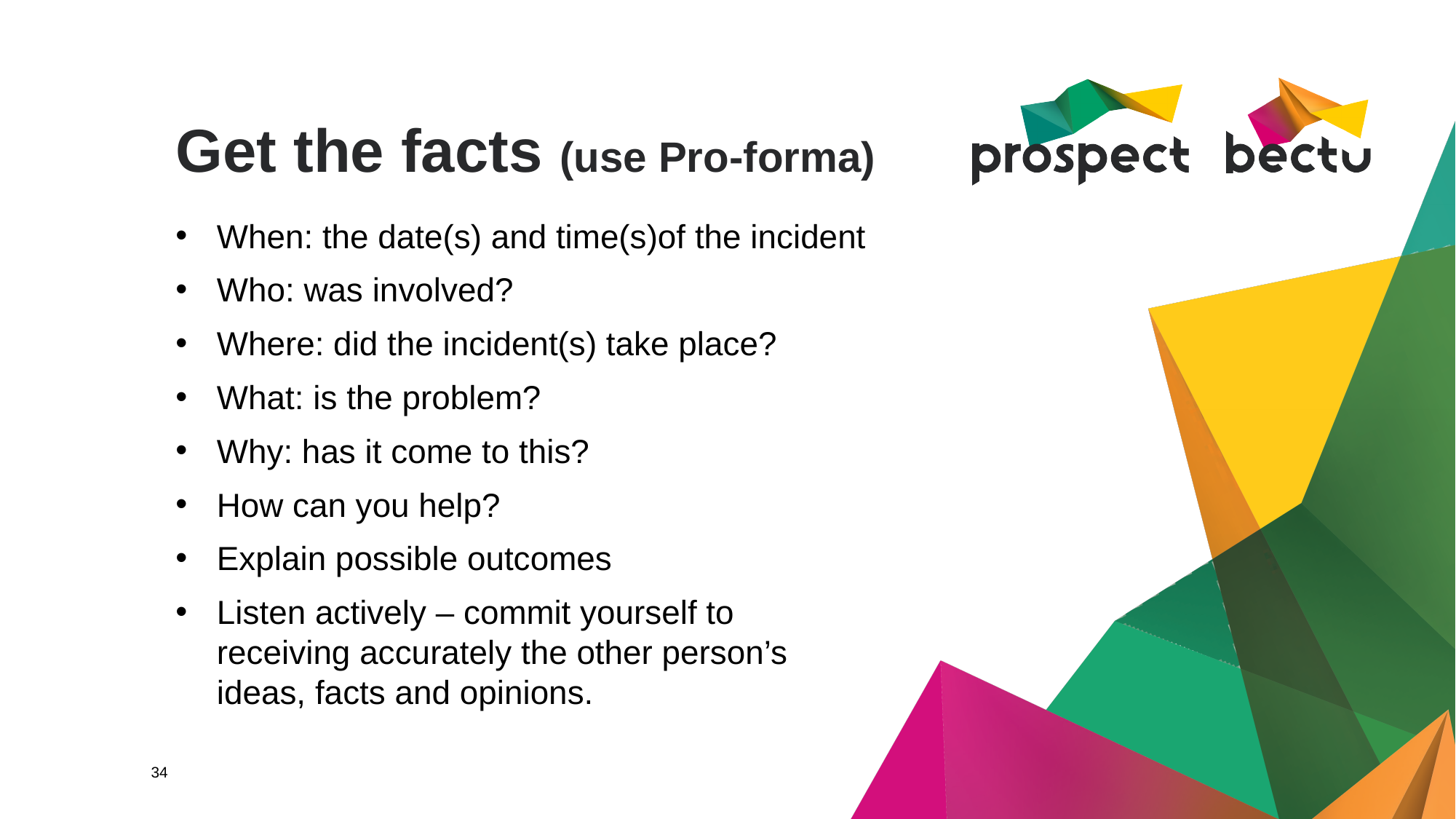

# Get the facts (use Pro-forma)
When: the date(s) and time(s)of the incident
Who: was involved?
Where: did the incident(s) take place?
What: is the problem?
Why: has it come to this?
How can you help?
Explain possible outcomes
Listen actively – commit yourself to
receiving accurately the other person’s
ideas, facts and opinions.